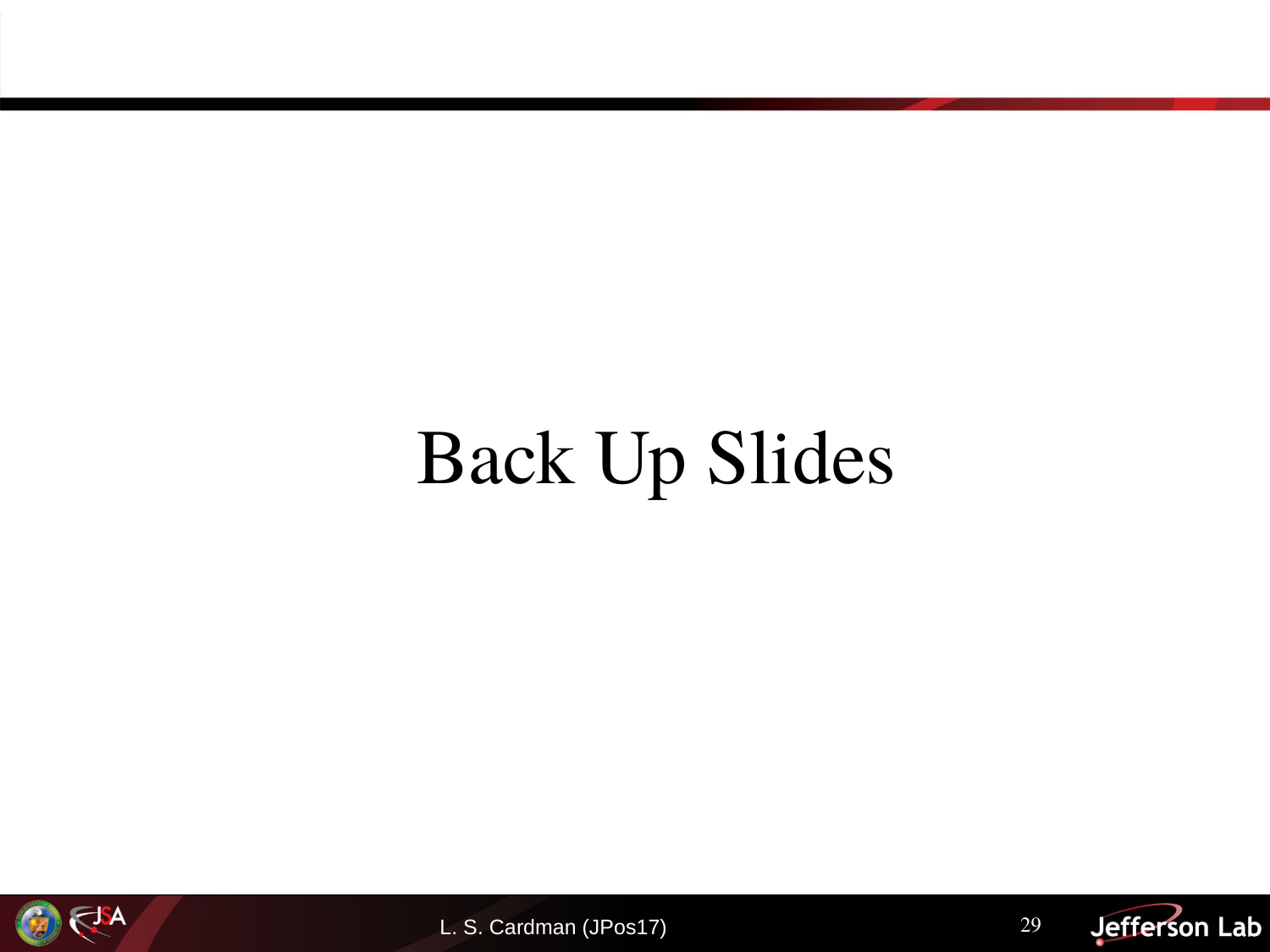

Back Up Slides
29
L. S. Cardman (JPos17)